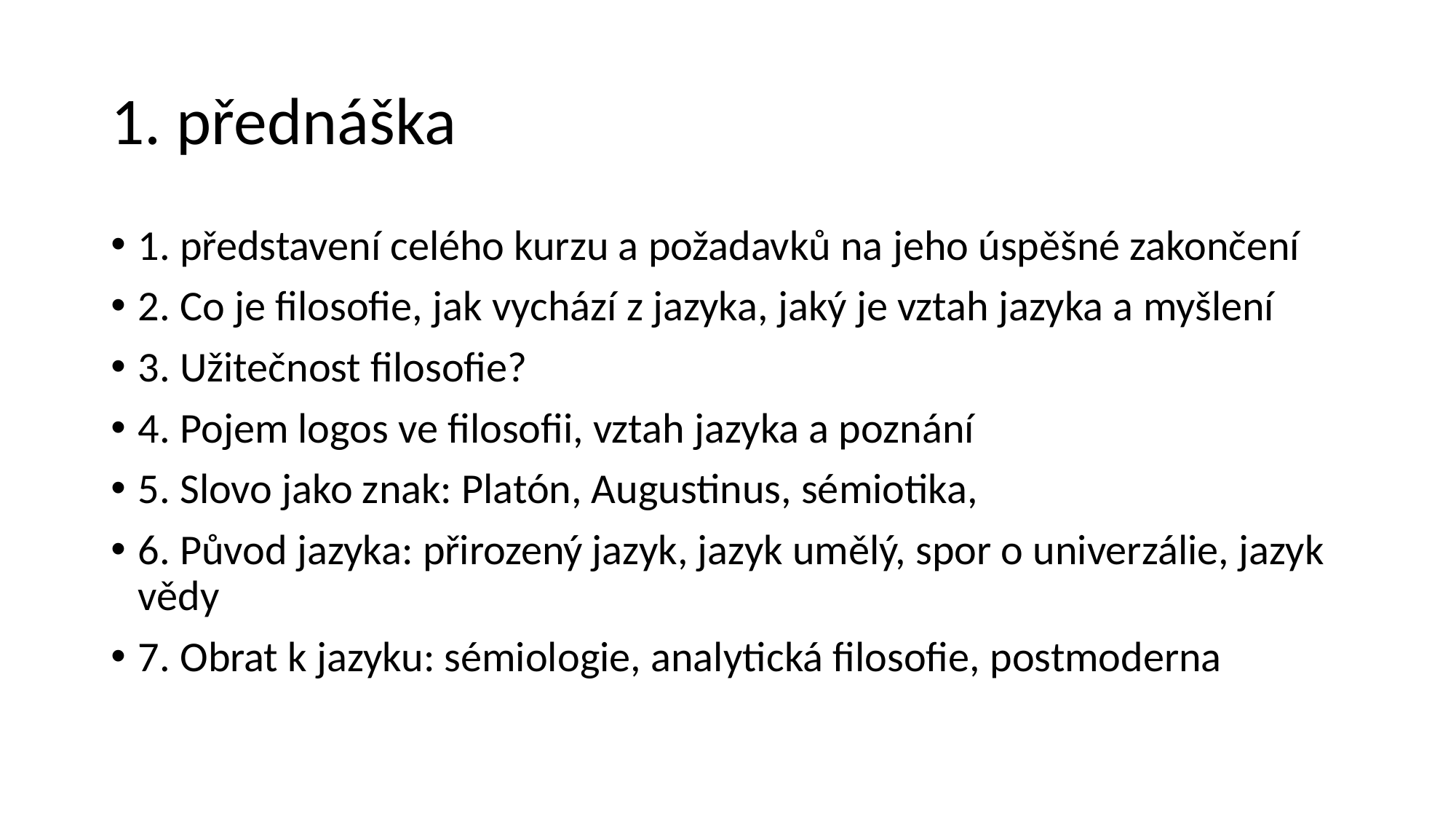

# 1. přednáška
1. představení celého kurzu a požadavků na jeho úspěšné zakončení
2. Co je filosofie, jak vychází z jazyka, jaký je vztah jazyka a myšlení
3. Užitečnost filosofie?
4. Pojem logos ve filosofii, vztah jazyka a poznání
5. Slovo jako znak: Platón, Augustinus, sémiotika,
6. Původ jazyka: přirozený jazyk, jazyk umělý, spor o univerzálie, jazyk vědy
7. Obrat k jazyku: sémiologie, analytická filosofie, postmoderna